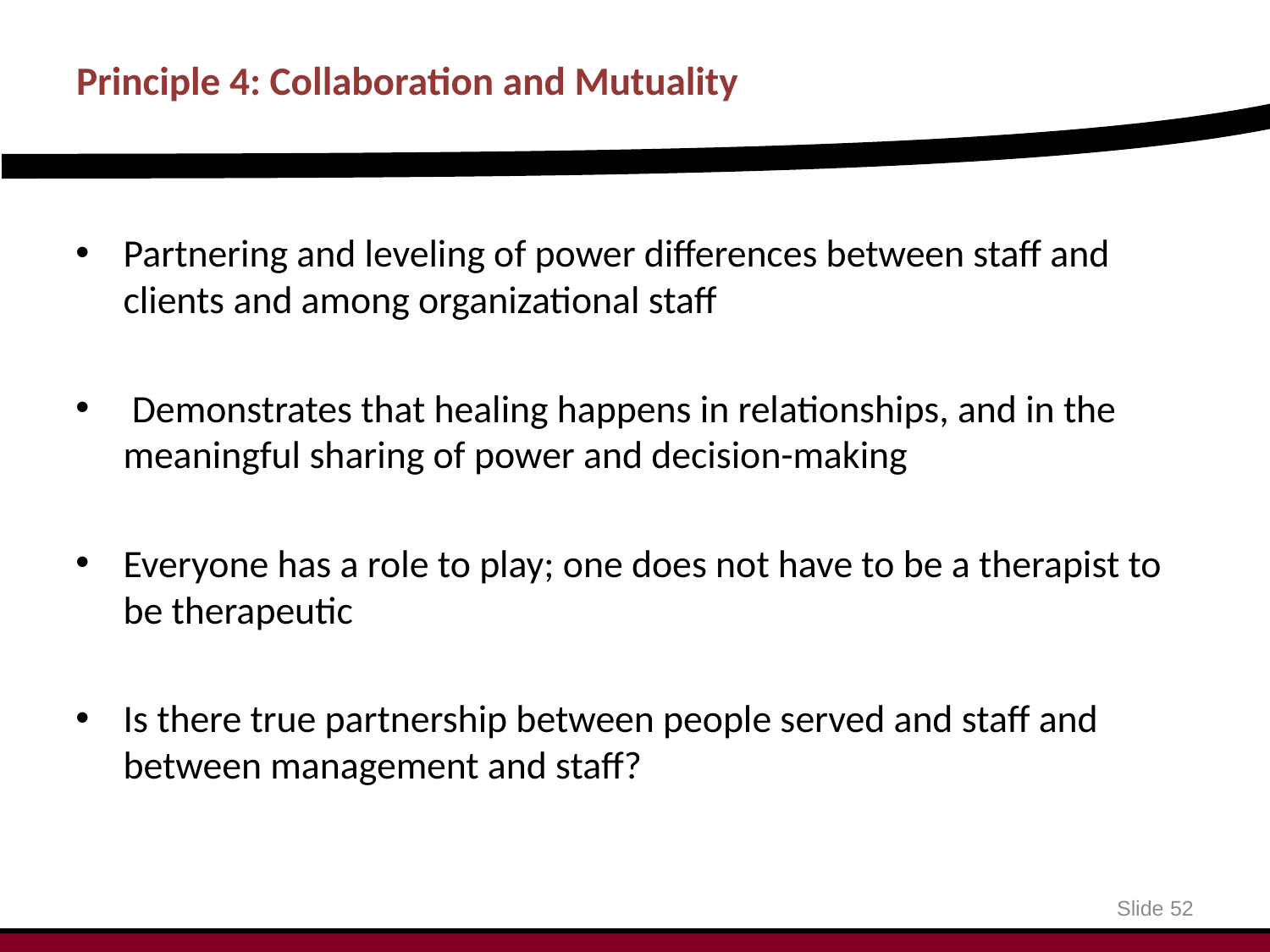

# Principle 4: Collaboration and Mutuality

Partnering and leveling of power differences between staff and clients and among organizational staff

 Demonstrates that healing happens in relationships, and in the meaningful sharing of power and decision-making

Everyone has a role to play; one does not have to be a therapist to be therapeutic

Is there true partnership between people served and staff and between management and staff?

Slide 52